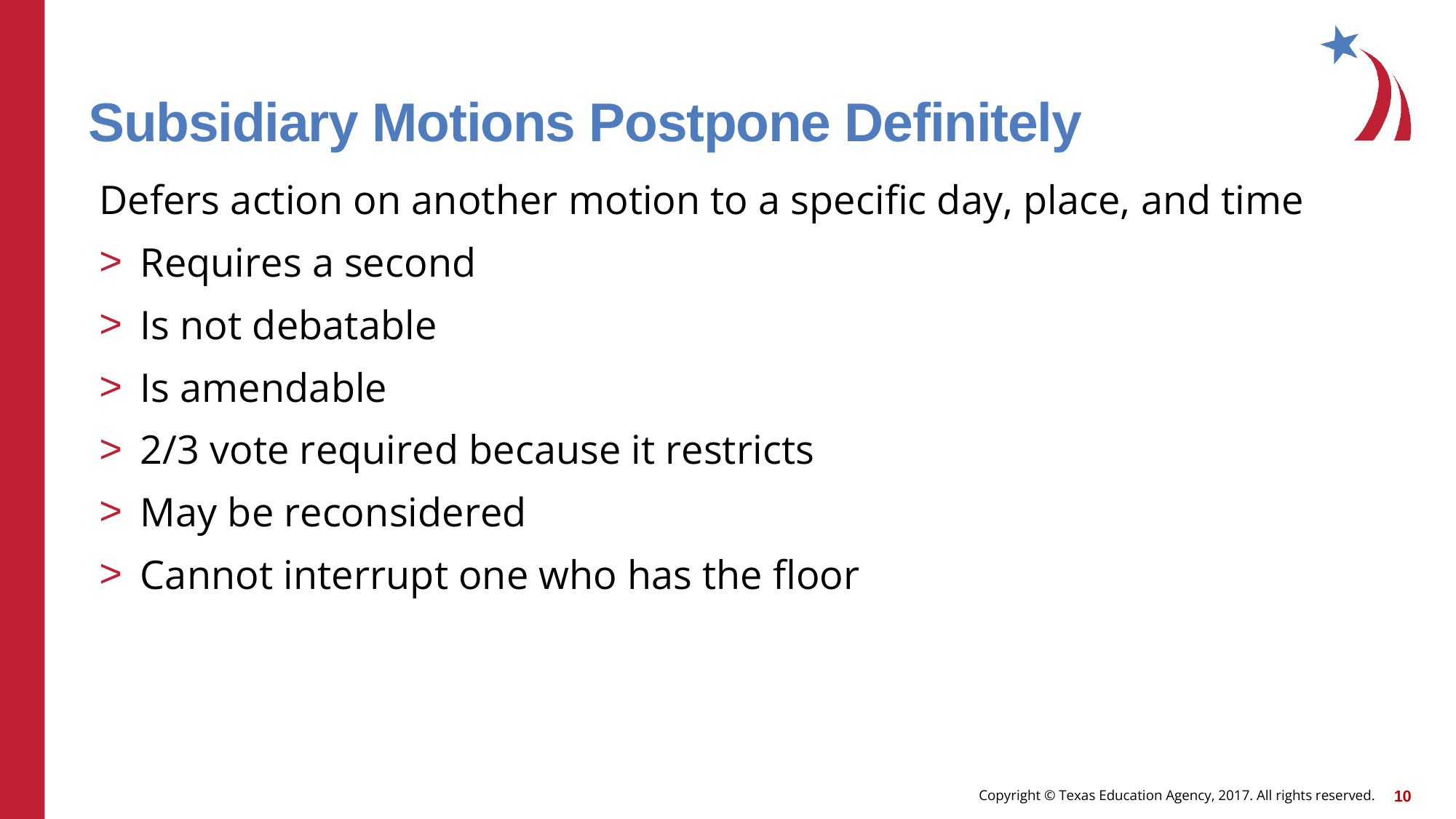

# Subsidiary Motions Postpone Definitely
Defers action on another motion to a specific day, place, and time
Requires a second
Is not debatable
Is amendable
2/3 vote required because it restricts
May be reconsidered
Cannot interrupt one who has the floor